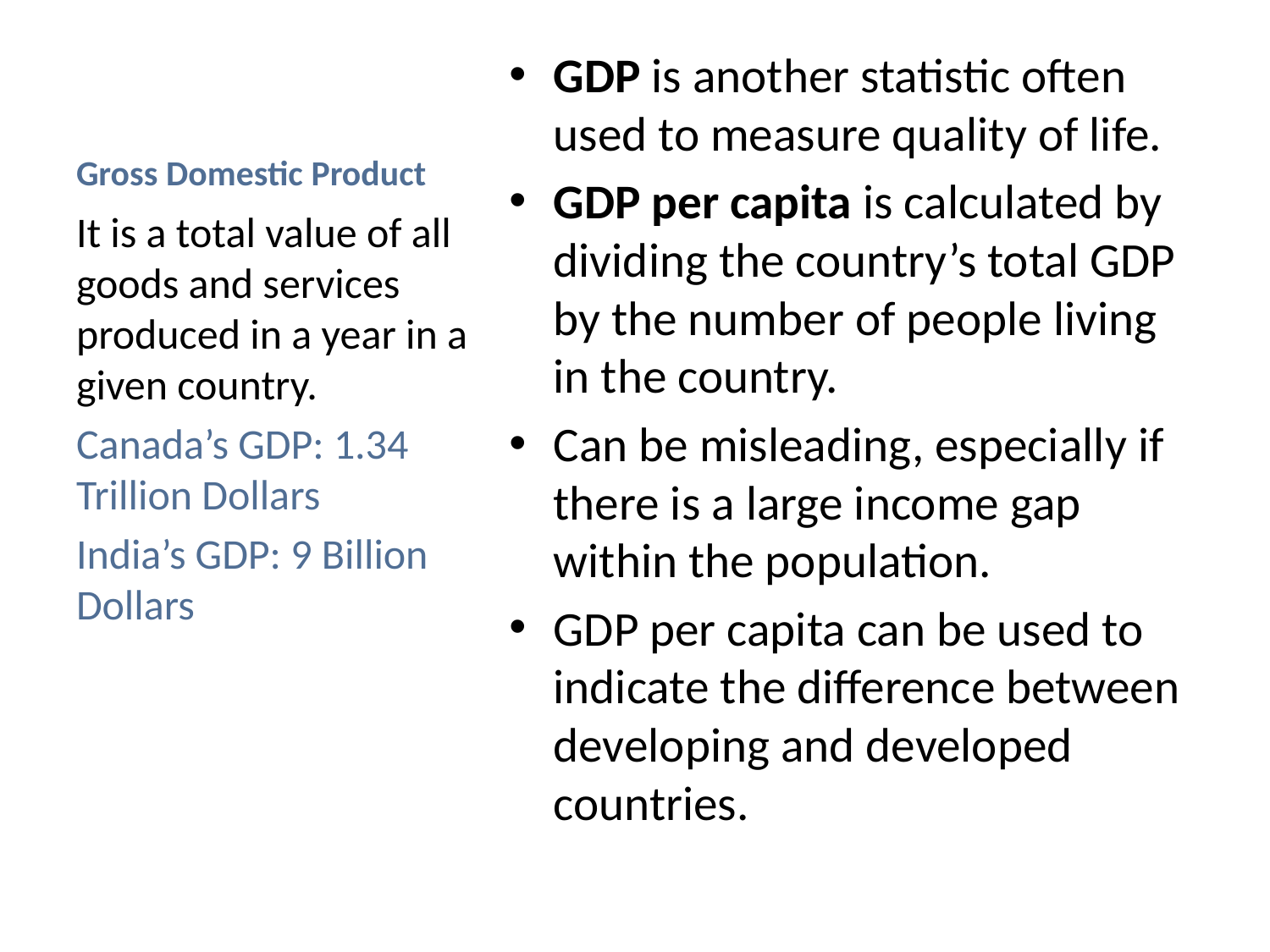

# Gross Domestic Product
GDP is another statistic often used to measure quality of life.
GDP per capita is calculated by dividing the country’s total GDP by the number of people living in the country.
Can be misleading, especially if there is a large income gap within the population.
GDP per capita can be used to indicate the difference between developing and developed countries.

It is a total value of all goods and services produced in a year in a given country.
Canada’s GDP: 1.34 Trillion Dollars
India’s GDP: 9 Billion Dollars